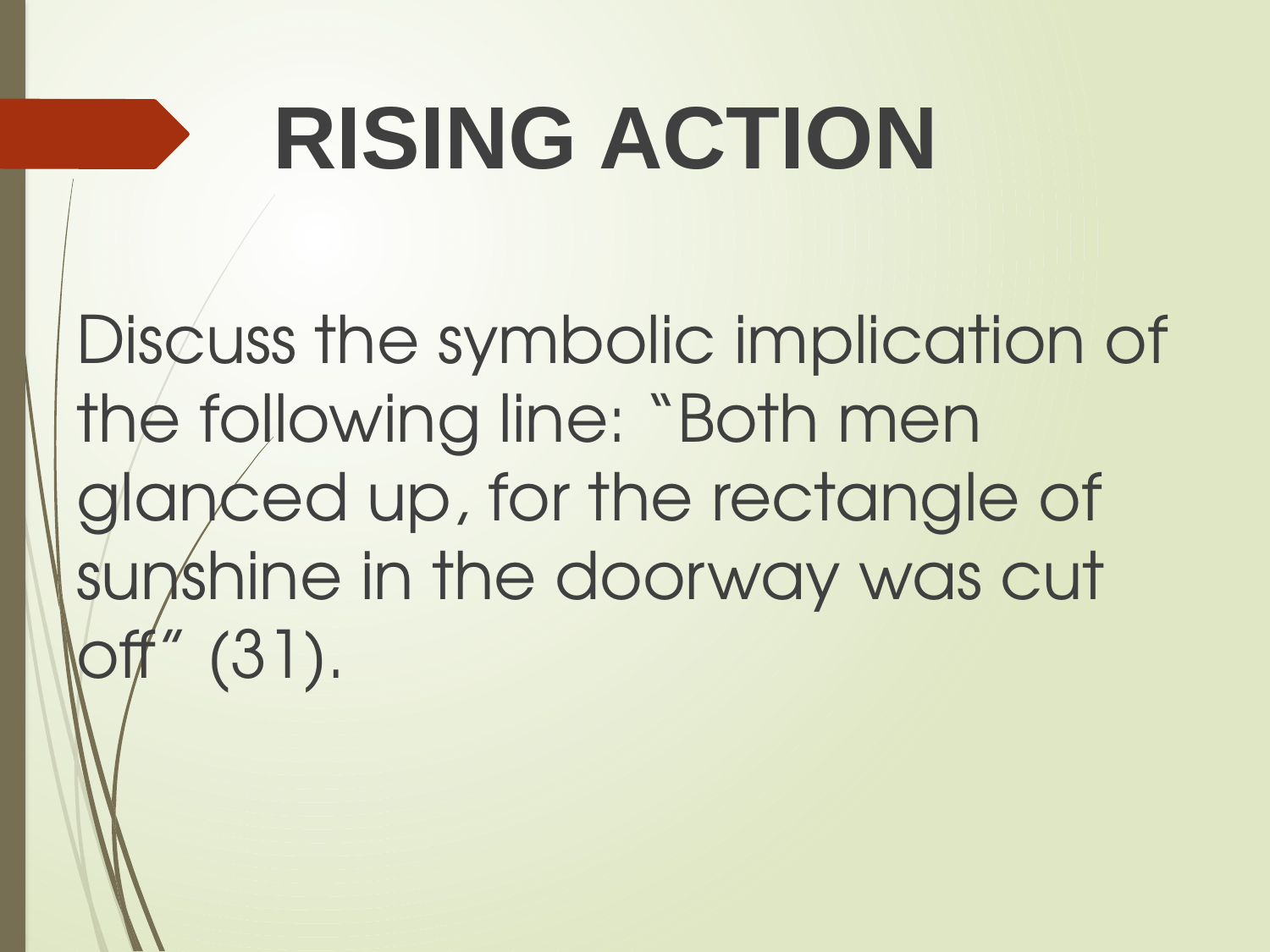

RISING ACTION

Discuss the symbolic implication of the following line: “Both men glanced up, for the rectangle of  sunshine in the doorway was cut off” (31).